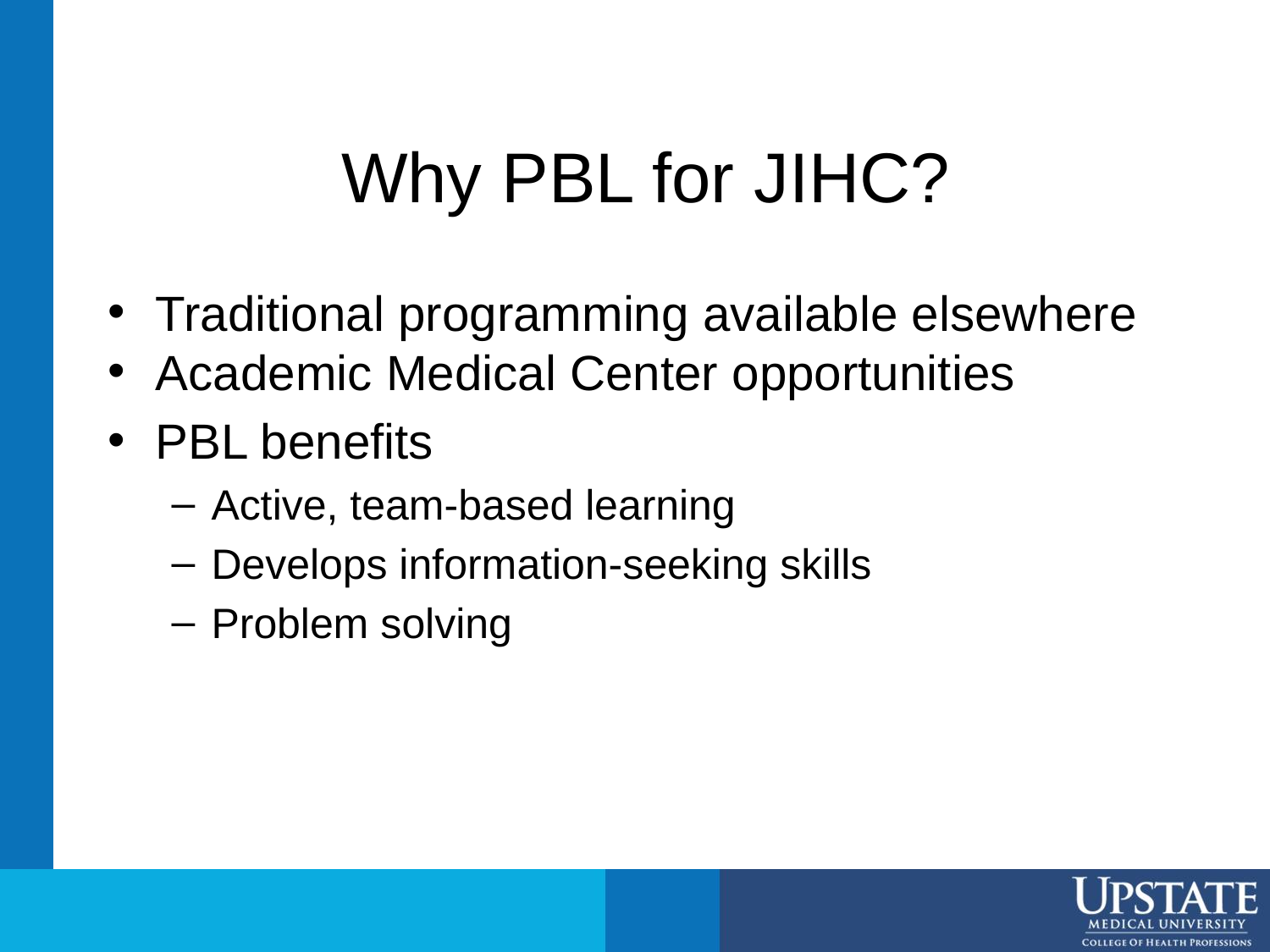

# Why PBL for JIHC?
Traditional programming available elsewhere
Academic Medical Center opportunities
PBL benefits
Active, team-based learning
Develops information-seeking skills
Problem solving